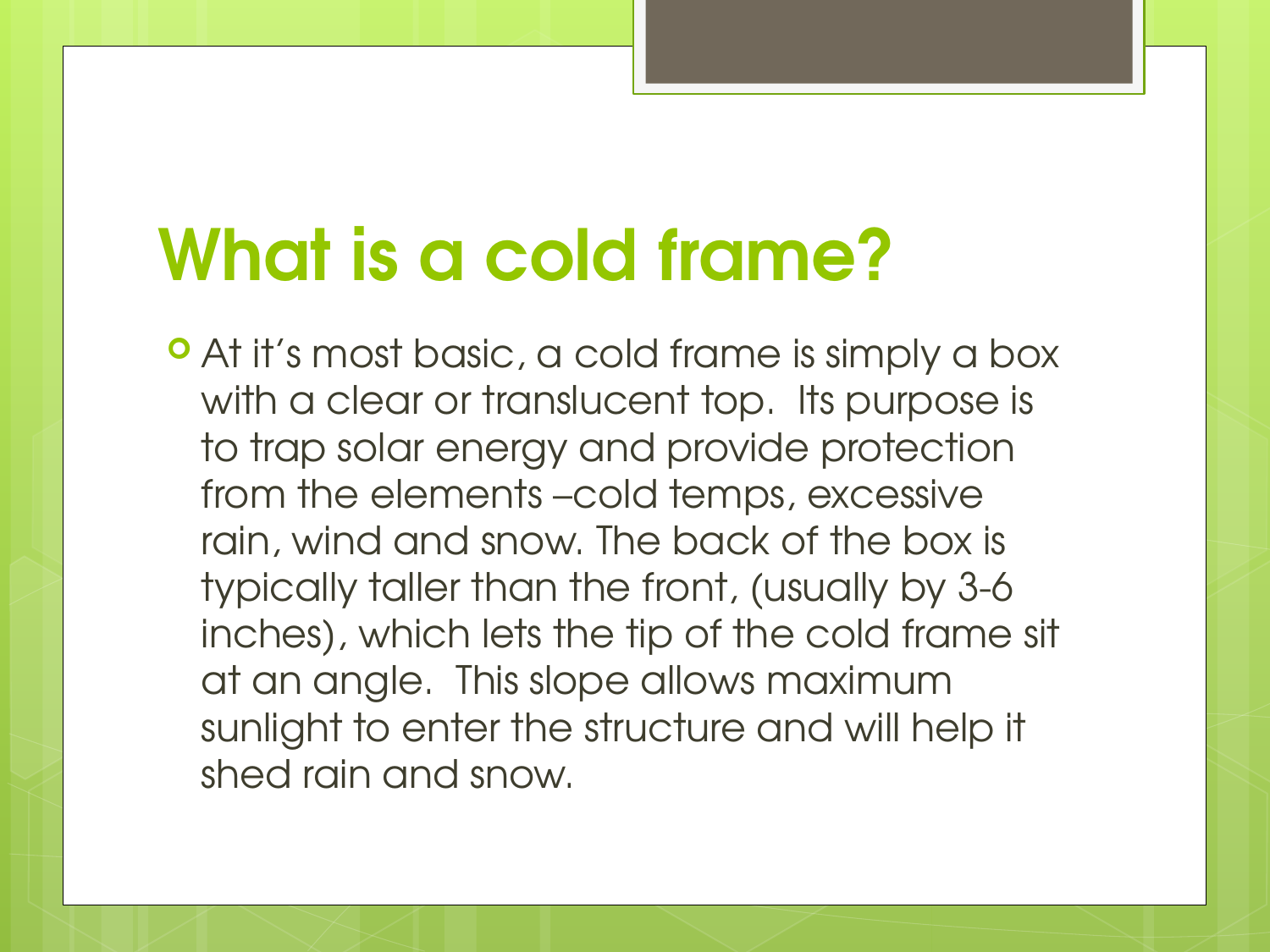

# What is a cold frame?
At it’s most basic, a cold frame is simply a box with a clear or translucent top.  Its purpose is to trap solar energy and provide protection from the elements –cold temps, excessive rain, wind and snow. The back of the box is typically taller than the front, (usually by 3-6 inches), which lets the tip of the cold frame sit at an angle.  This slope allows maximum sunlight to enter the structure and will help it shed rain and snow.